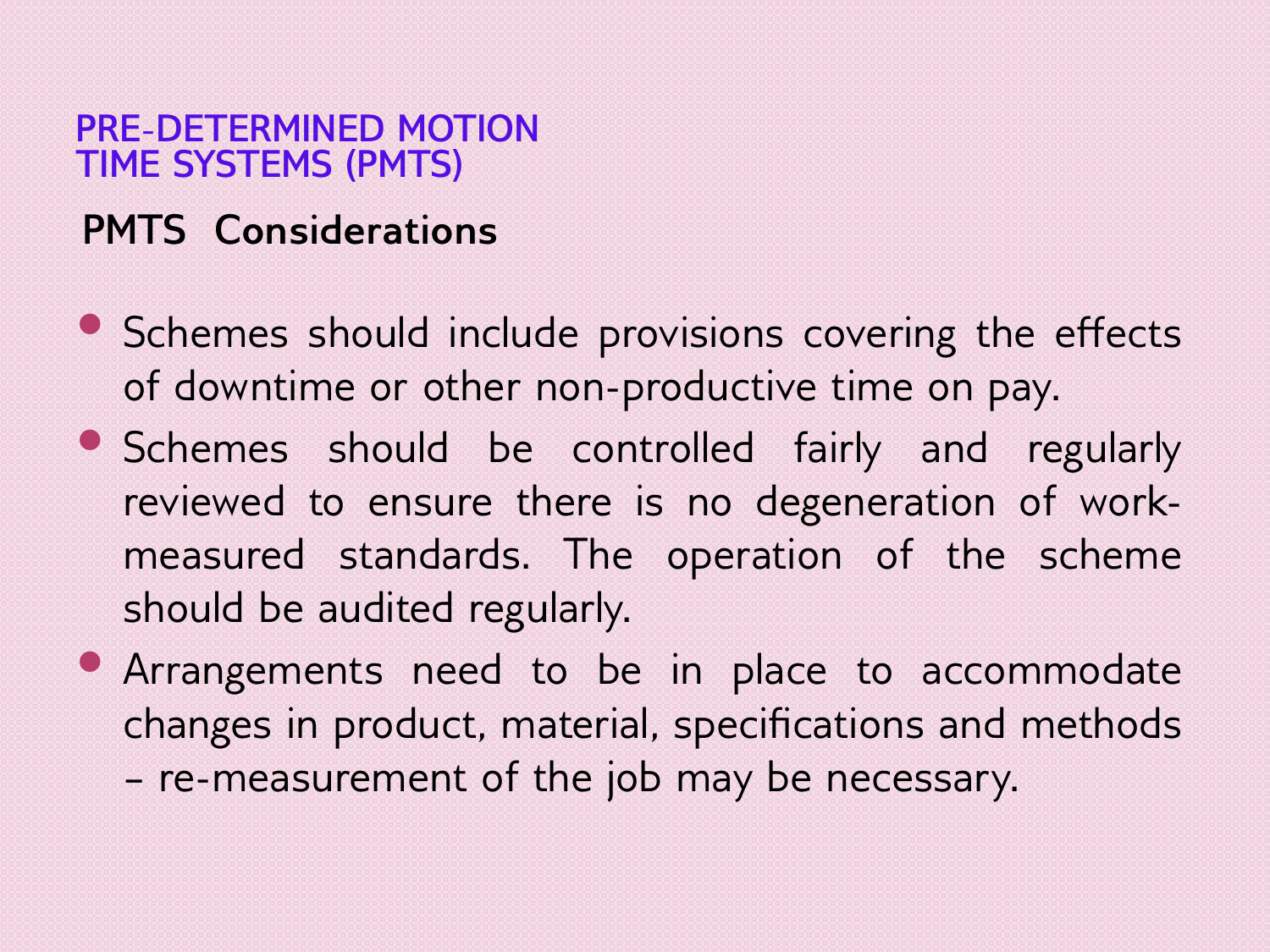

# Pre-determined motion time systems (PMTS)
PMTS  Considerations
Schemes should include provisions covering the effects of downtime or other non-productive time on pay.
Schemes should be controlled fairly and regularly reviewed to ensure there is no degeneration of work-measured standards. The operation of the scheme should be audited regularly.
Arrangements need to be in place to accommodate changes in product, material, specifications and methods – re-measurement of the job may be necessary.